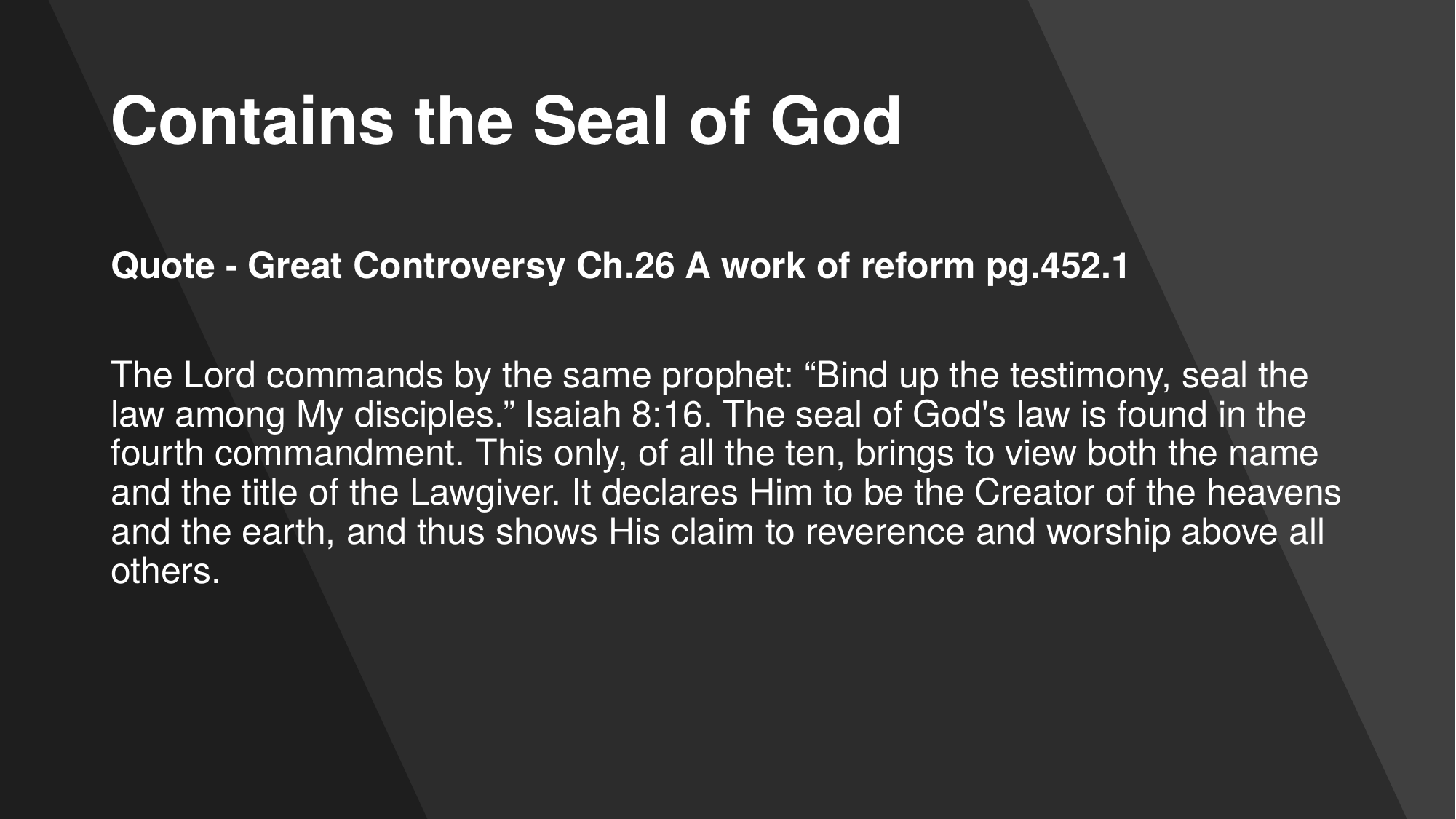

# Contains the Seal of God
Quote - Great Controversy Ch.26 A work of reform pg.452.1

The Lord commands by the same prophet: “Bind up the testimony, seal the law among My disciples.” Isaiah 8:16. The seal of God's law is found in the fourth commandment. This only, of all the ten, brings to view both the name and the title of the Lawgiver. It declares Him to be the Creator of the heavens and the earth, and thus shows His claim to reverence and worship above all others.